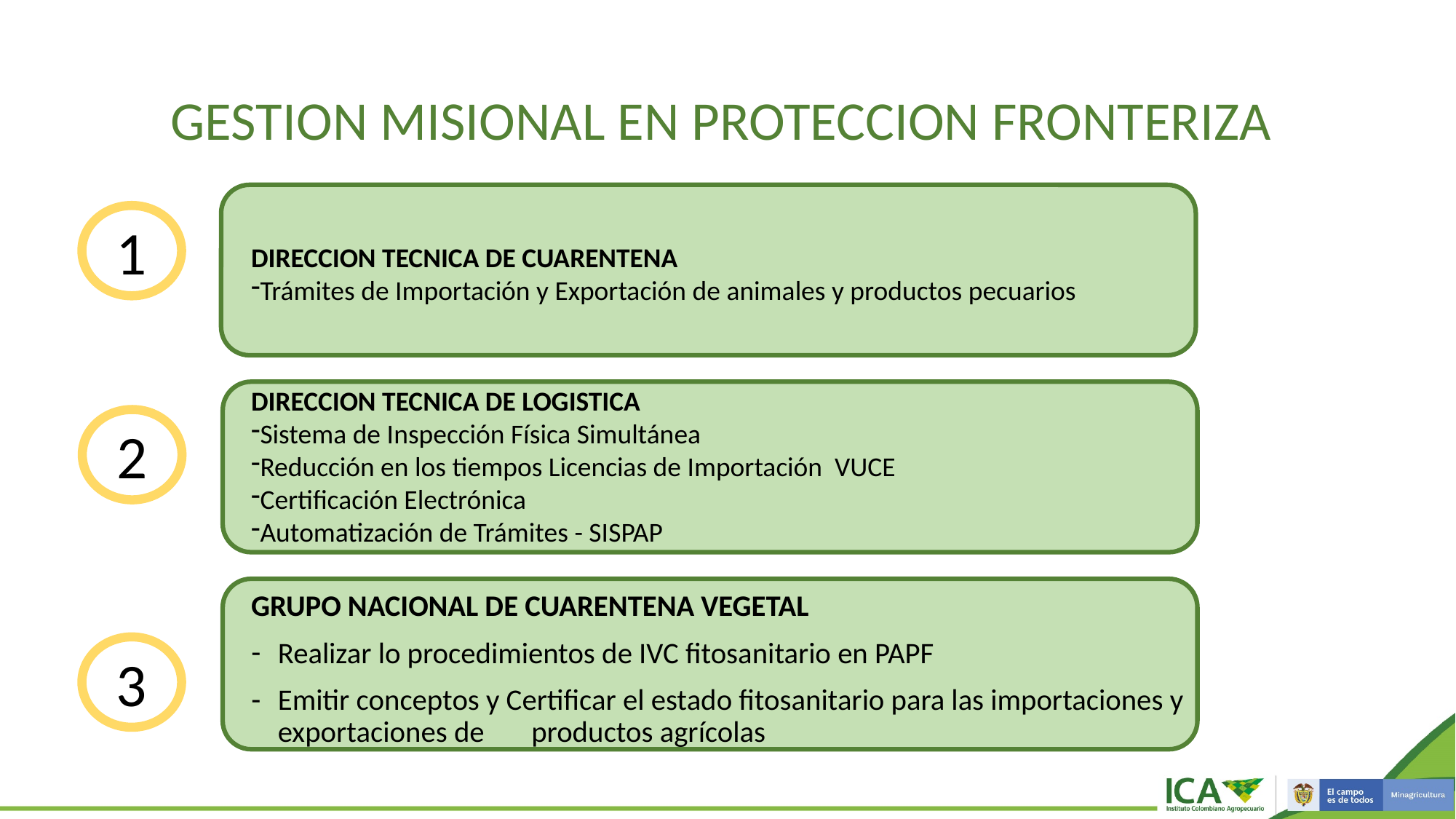

# GESTION MISIONAL EN PROTECCION FRONTERIZA

1
DIRECCION TECNICA DE CUARENTENA
Trámites de Importación y Exportación de animales y productos pecuarios
DIRECCION TECNICA DE LOGISTICA
Sistema de Inspección Física Simultánea
Reducción en los tiempos Licencias de Importación  VUCE
Certificación Electrónica
Automatización de Trámites - SISPAP

2

GRUPO NACIONAL DE CUARENTENA VEGETAL
Realizar lo procedimientos de IVC fitosanitario en PAPF
Emitir conceptos y Certificar el estado fitosanitario para las importaciones y exportaciones de       productos agrícolas

3